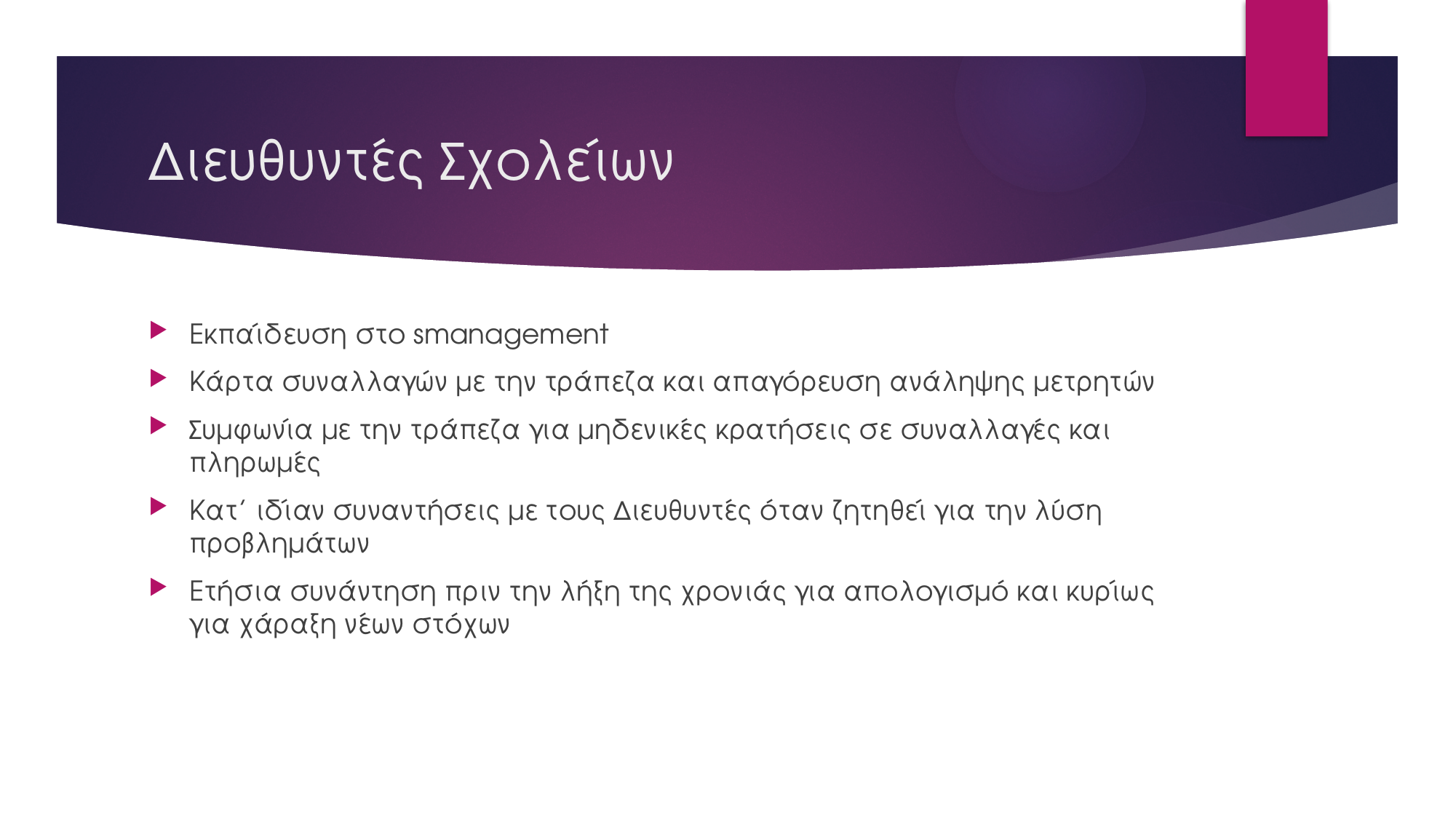

# Διευθυντές Σχολείων
Εκπαίδευση στο smanagement
Κάρτα συναλλαγών με την τράπεζα και απαγόρευση ανάληψης μετρητών
Συμφωνία με την τράπεζα για μηδενικές κρατήσεις σε συναλλαγές και πληρωμές
Κατ’ ιδίαν συναντήσεις με τους Διευθυντές όταν ζητηθεί για την λύση προβλημάτων
Ετήσια συνάντηση πριν την λήξη της χρονιάς για απολογισμό και κυρίως για χάραξη νέων στόχων